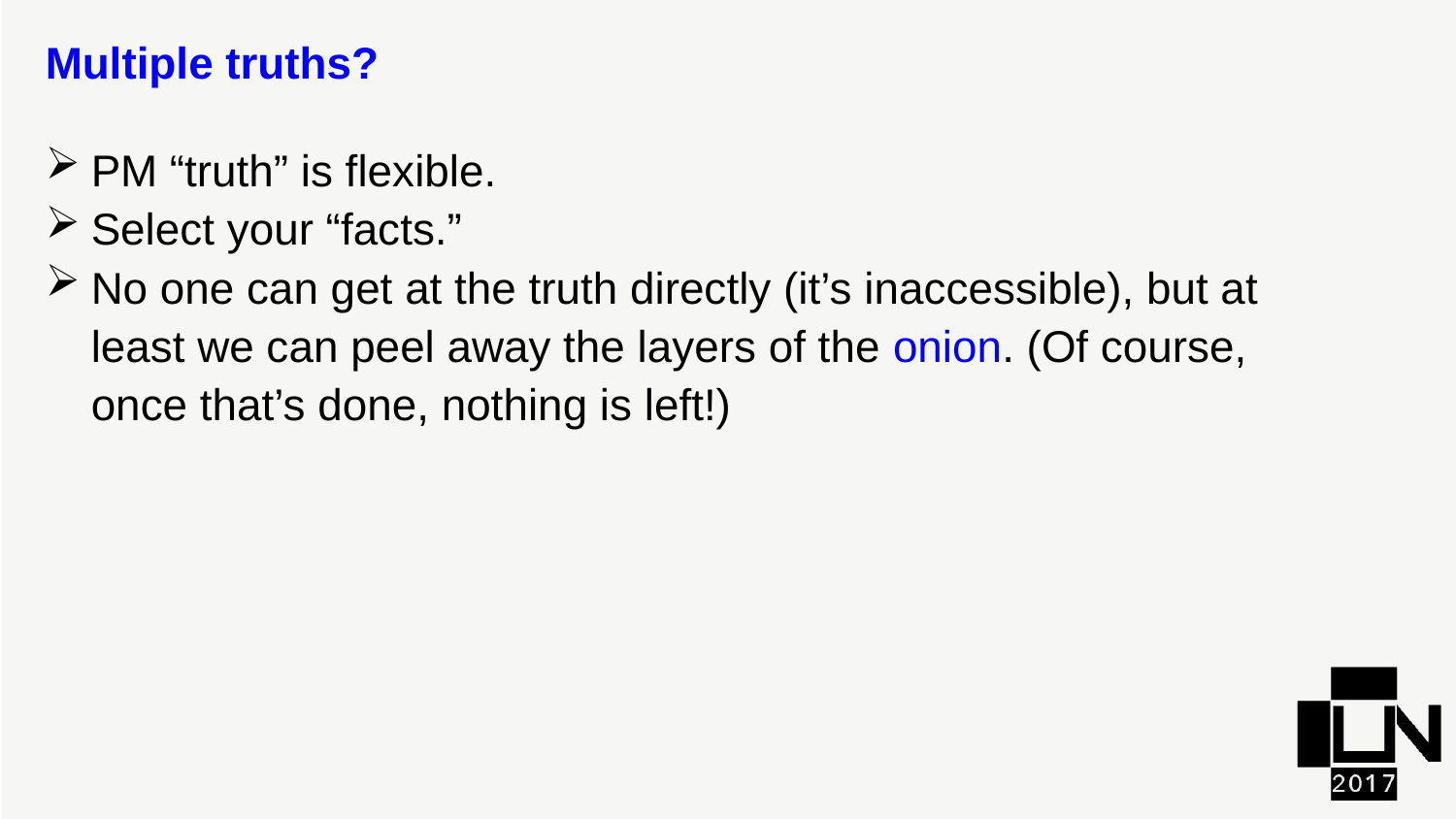

Multiple truths?

PM “truth” is flexible.
Select your “facts.”
No one can get at the truth directly (it’s inaccessible), but at least we can peel away the layers of the onion. (Of course, once that’s done, nothing is left!)